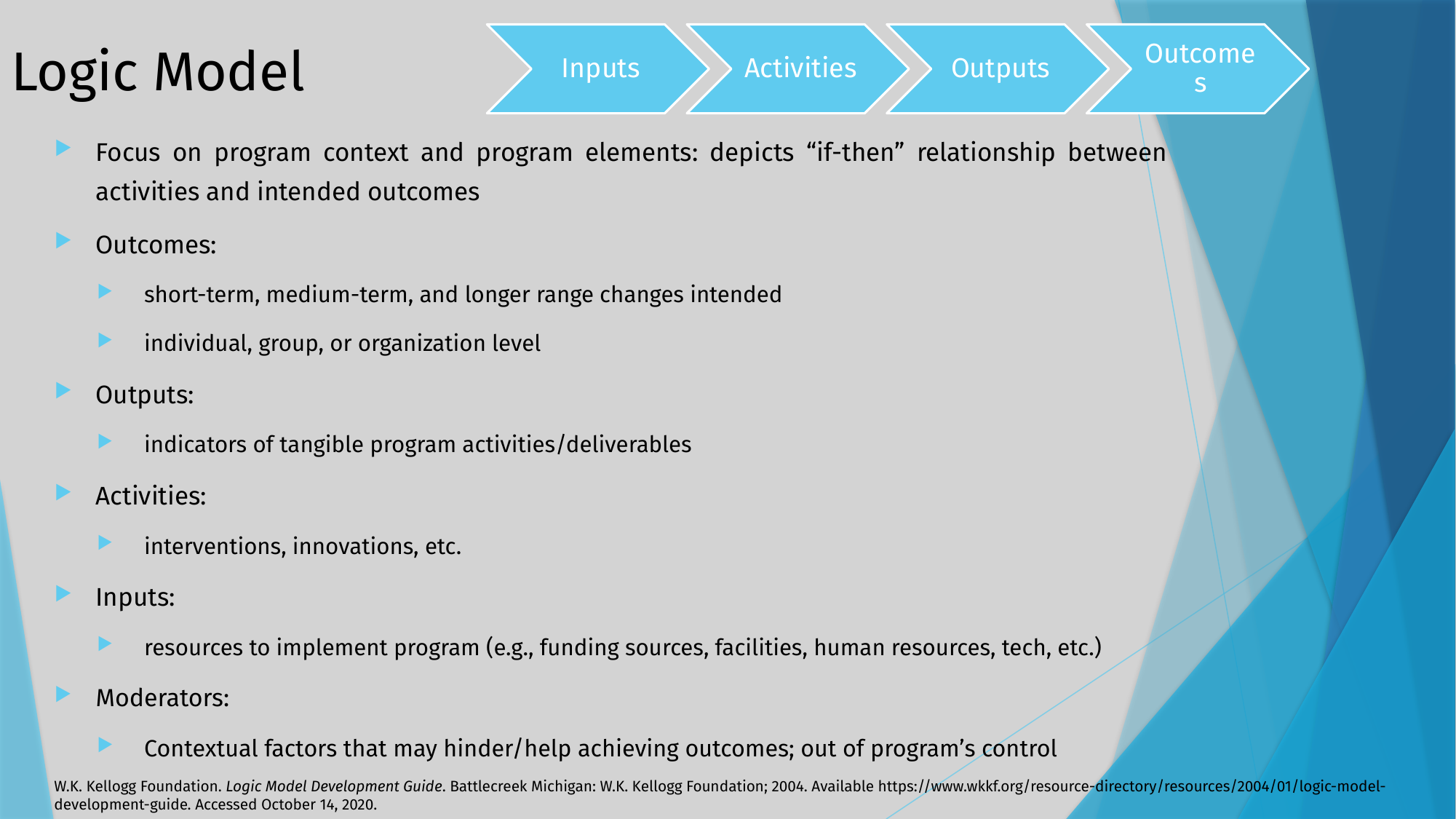

Inputs
Activities
Outputs
Outcomes
# Logic Model
Focus on program context and program elements: depicts “if-then” relationship between activities and intended outcomes
Outcomes:
short-term, medium-term, and longer range changes intended
individual, group, or organization level
Outputs:
indicators of tangible program activities/deliverables
Activities:
interventions, innovations, etc.
Inputs:
resources to implement program (e.g., funding sources, facilities, human resources, tech, etc.)
Moderators:
Contextual factors that may hinder/help achieving outcomes; out of program’s control
W.K. Kellogg Foundation. Logic Model Development Guide. Battlecreek Michigan: W.K. Kellogg Foundation; 2004. Available https://www.wkkf.org/resource-directory/resources/2004/01/logic-model-development-guide. Accessed October 14, 2020.